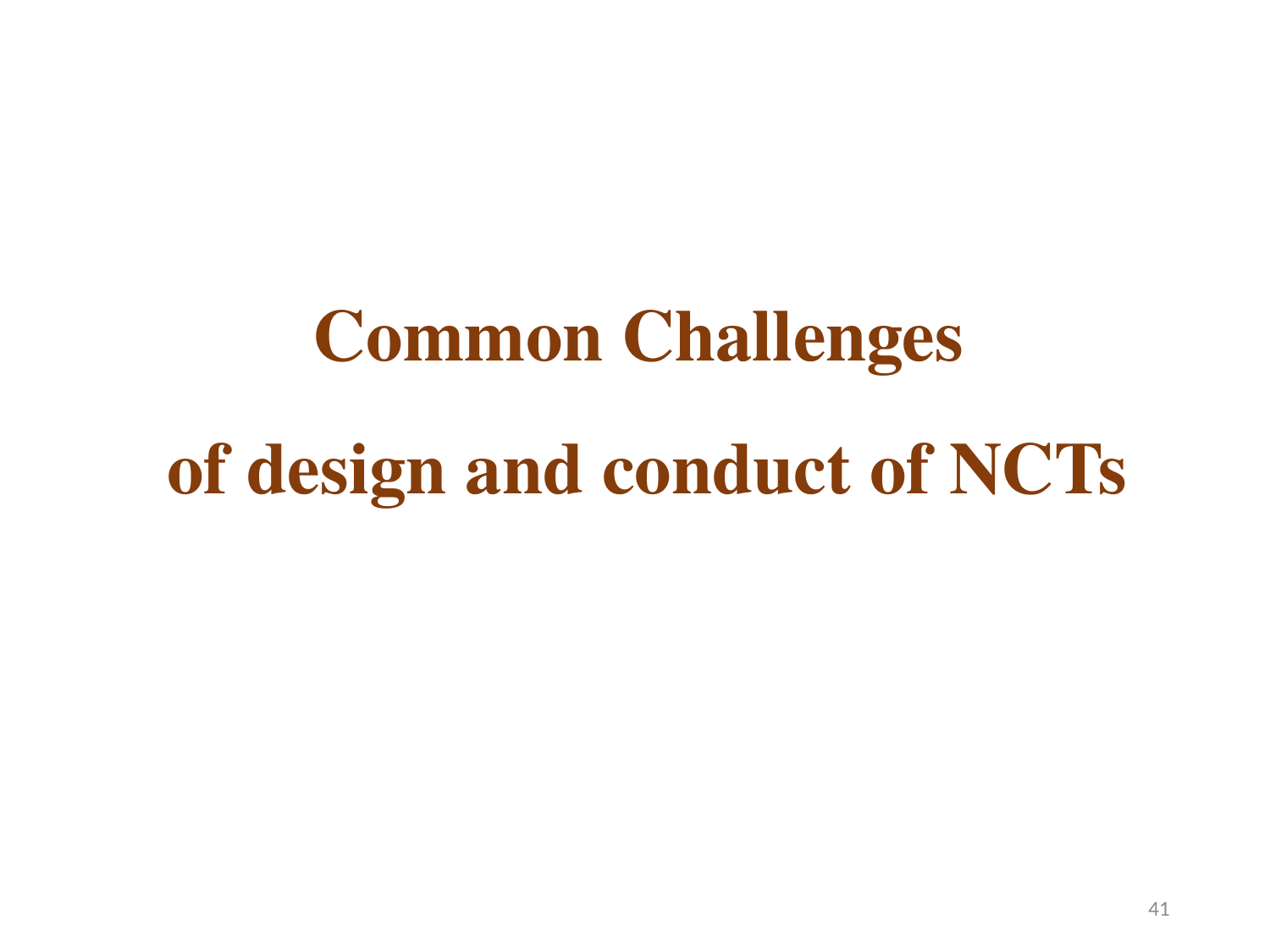

# Common Challenges of design and conduct of NCTs
41